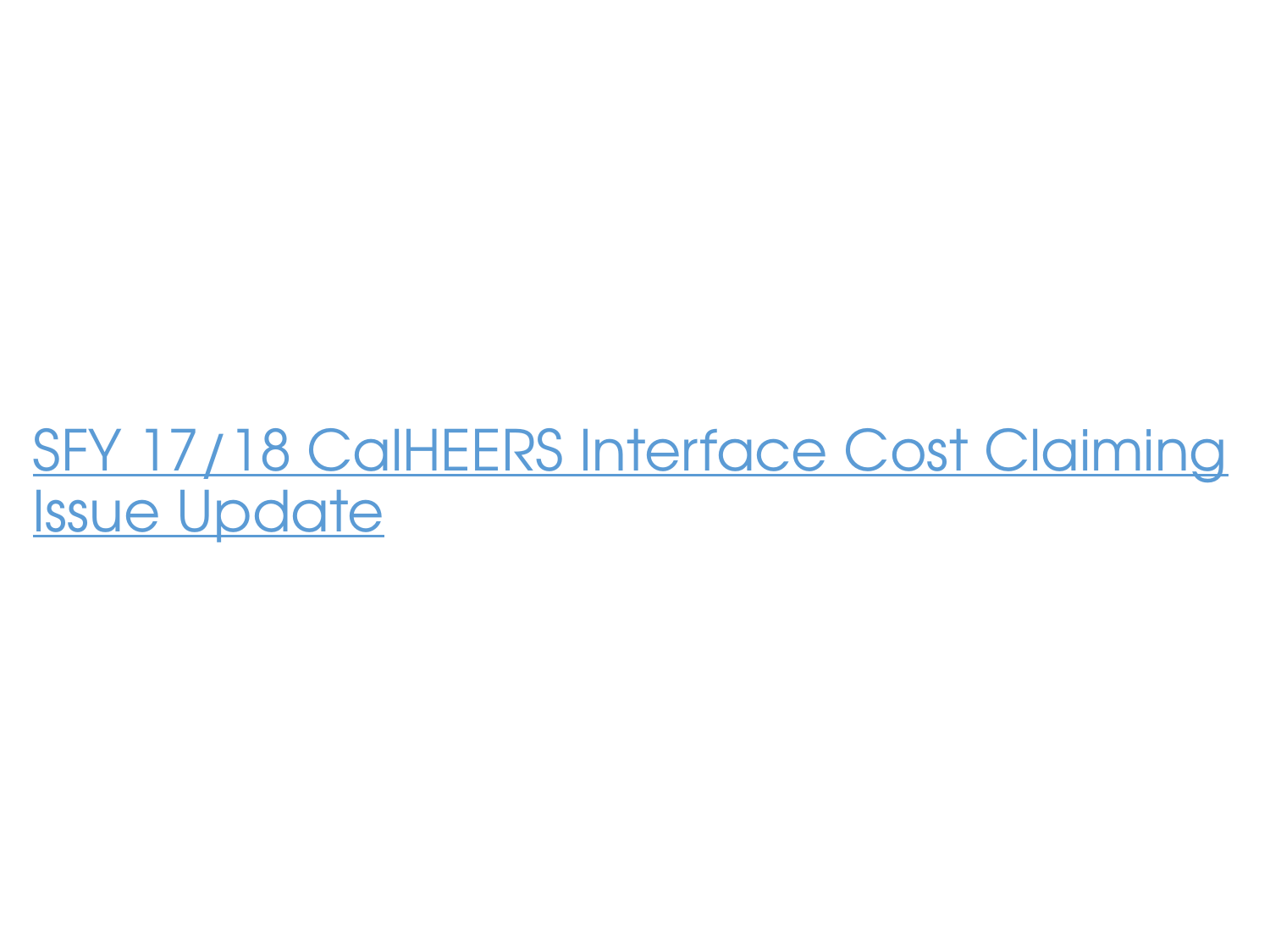

SFY 17/18 CalHEERS Interface Cost Claiming Issue Update